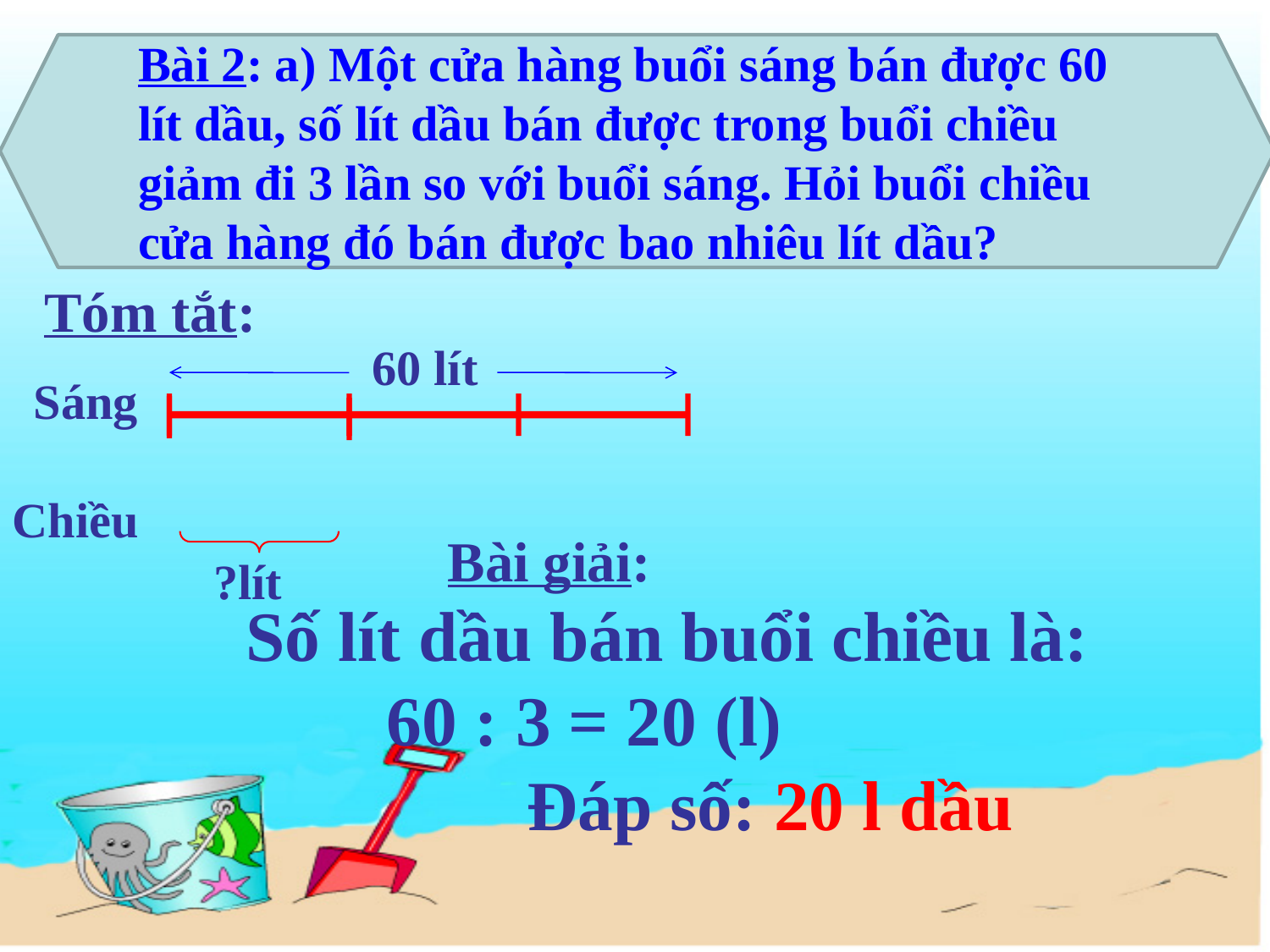

Bài 2: a) Một cửa hàng buổi sáng bán được 60 lít dầu, số lít dầu bán được trong buổi chiều giảm đi 3 lần so với buổi sáng. Hỏi buổi chiều cửa hàng đó bán được bao nhiêu lít dầu?
Tóm tắt:
60 lít
Sáng

Chiều
Bài giải:
?lít
Số lít dầu bán buổi chiều là:
        60 : 3 = 20 (l)
                Đáp số: 20 l dầu